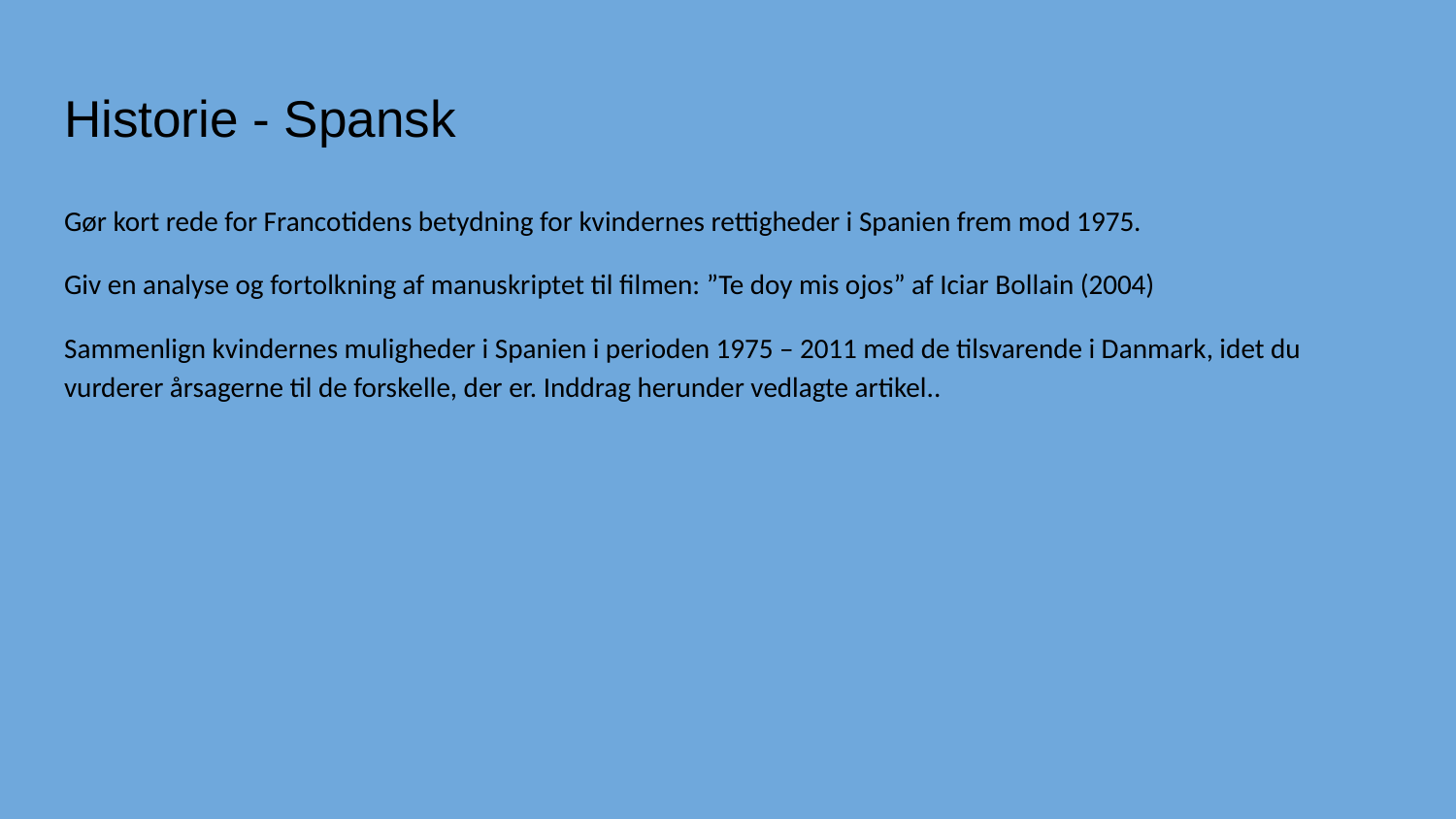

# Historie - Spansk
Gør kort rede for Francotidens betydning for kvindernes rettigheder i Spanien frem mod 1975.
Giv en analyse og fortolkning af manuskriptet til filmen: ”Te doy mis ojos” af Iciar Bollain (2004)
Sammenlign kvindernes muligheder i Spanien i perioden 1975 – 2011 med de tilsvarende i Danmark, idet du vurderer årsagerne til de forskelle, der er. Inddrag herunder vedlagte artikel..